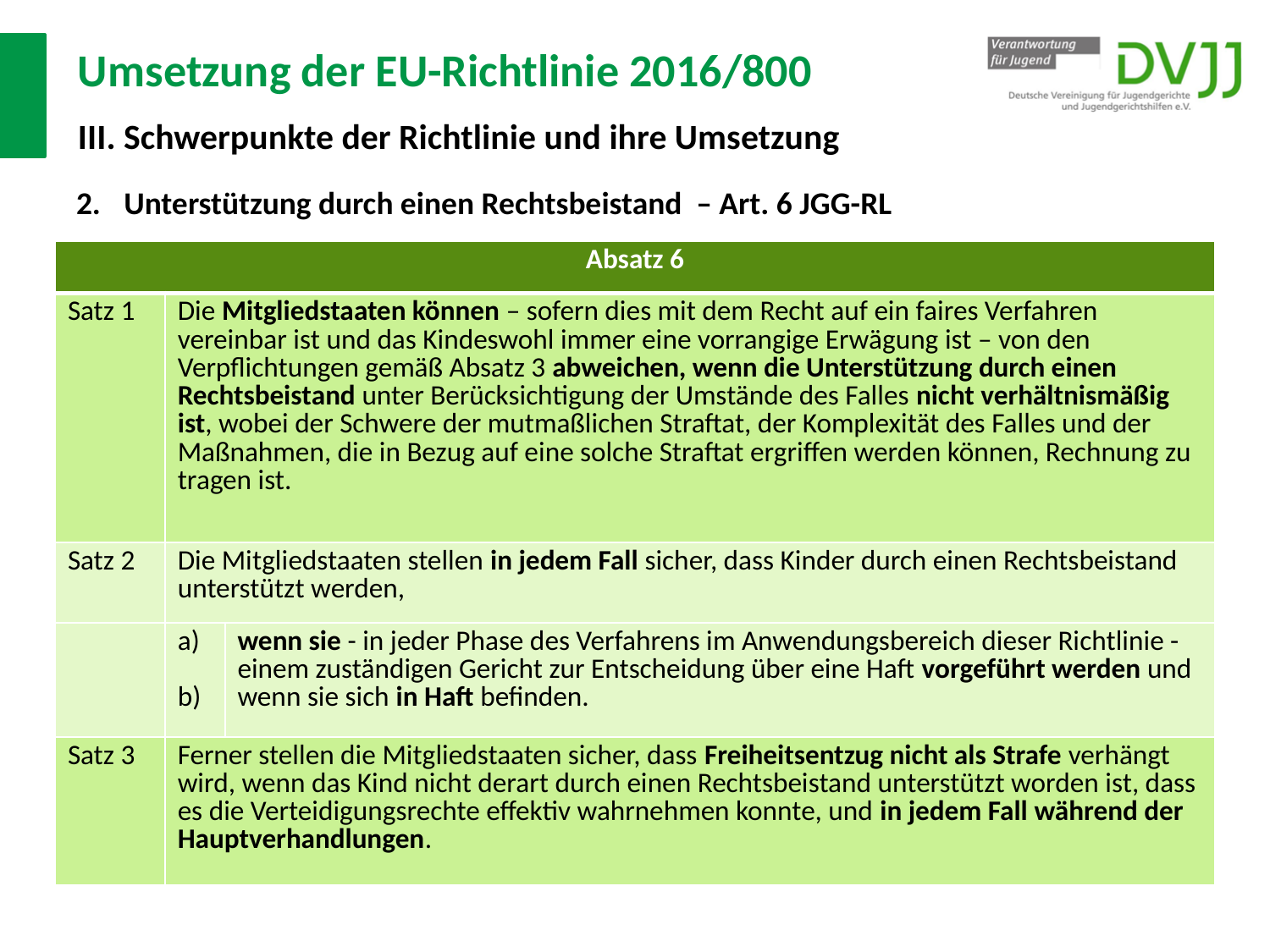

# Umsetzung der EU-Richtlinie 2016/800 III. Schwerpunkte der Richtlinie und ihre Umsetzung
Unterstützung durch einen Rechtsbeistand  – Art. 6 JGG-RL

| Absatz 6 |  |  |
| --- | --- | --- |
| Satz 1 | Die Mitgliedstaaten können – sofern dies mit dem Recht auf ein faires Verfahren vereinbar ist und das Kindeswohl immer eine vorrangige Erwägung ist – von den Verpflichtungen gemäß Absatz 3 abweichen, wenn die Unterstützung durch einen Rechtsbeistand unter Berücksichtigung der Umstände des Falles nicht verhältnismäßig ist, wobei der Schwere der mutmaßlichen Straftat, der Komplexität des Falles und der Maßnahmen, die in Bezug auf eine solche Straftat ergriffen werden können, Rechnung zu tragen ist. |  |
| Satz 2 | Die Mitgliedstaaten stellen in jedem Fall sicher, dass Kinder durch einen Rechtsbeistand unterstützt werden, |  |
|  | a) b) | wenn sie - in jeder Phase des Verfahrens im Anwendungsbereich dieser Richtlinie - einem zuständigen Gericht zur Entscheidung über eine Haft vorgeführt werden und wenn sie sich in Haft befinden. |
| Satz 3 | Ferner stellen die Mitgliedstaaten sicher, dass Freiheitsentzug nicht als Strafe verhängt wird, wenn das Kind nicht derart durch einen Rechtsbeistand unterstützt worden ist, dass es die Verteidigungsrechte effektiv wahrnehmen konnte, und in jedem Fall während der Hauptverhandlungen. |  |